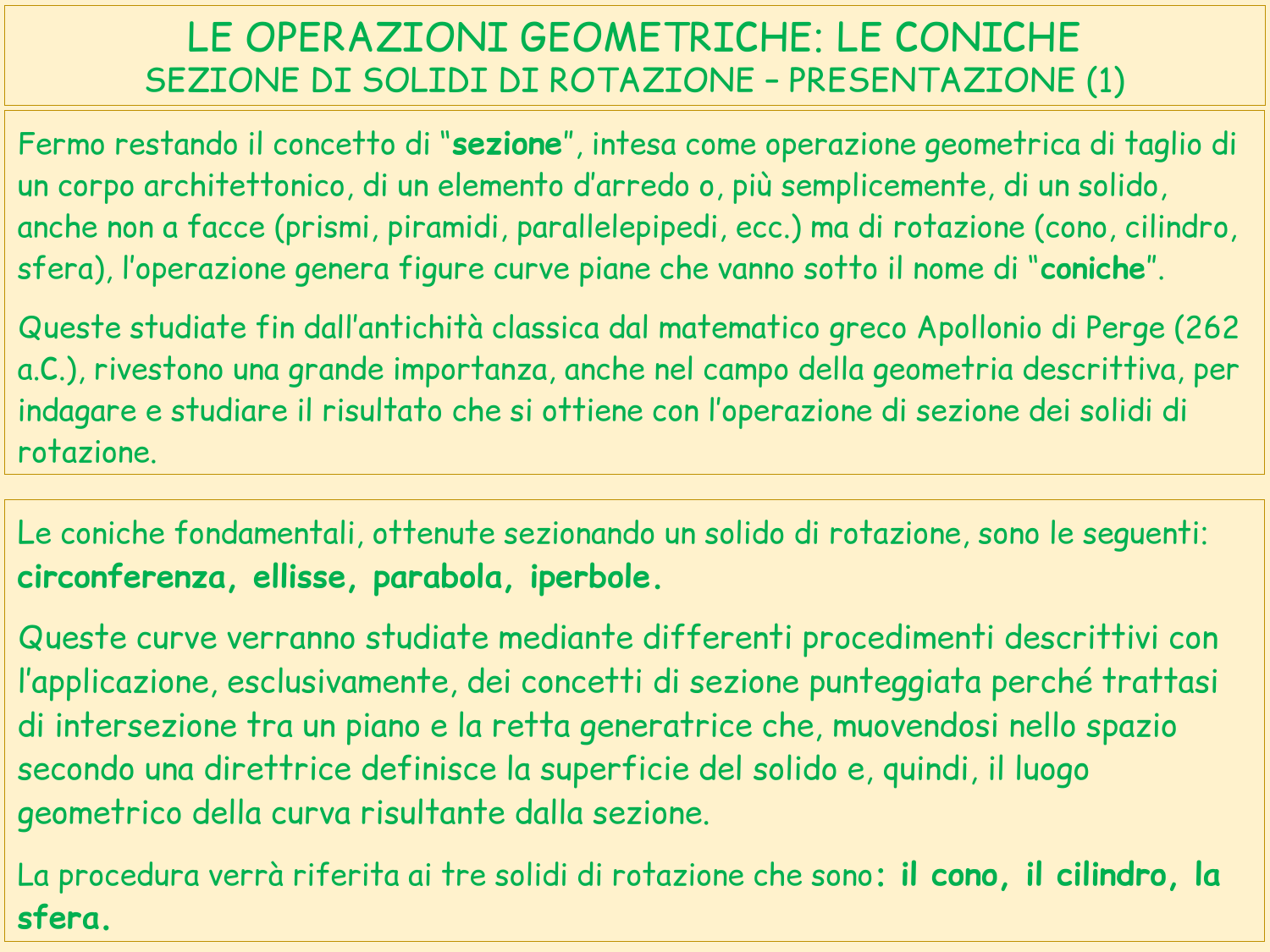

# LE OPERAZIONI GEOMETRICHE: LE CONICHE sezione DI SOLIDI DI ROTAZIONE – PRESENTAZIONE (1)
Fermo restando il concetto di “sezione”, intesa come operazione geometrica di taglio di un corpo architettonico, di un elemento d’arredo o, più semplicemente, di un solido, anche non a facce (prismi, piramidi, parallelepipedi, ecc.) ma di rotazione (cono, cilindro, sfera), l’operazione genera figure curve piane che vanno sotto il nome di “coniche”.
Queste studiate fin dall’antichità classica dal matematico greco Apollonio di Perge (262 a.C.), rivestono una grande importanza, anche nel campo della geometria descrittiva, per indagare e studiare il risultato che si ottiene con l’operazione di sezione dei solidi di rotazione.
Le coniche fondamentali, ottenute sezionando un solido di rotazione, sono le seguenti: circonferenza, ellisse, parabola, iperbole.
Queste curve verranno studiate mediante differenti procedimenti descrittivi con l’applicazione, esclusivamente, dei concetti di sezione punteggiata perché trattasi di intersezione tra un piano e la retta generatrice che, muovendosi nello spazio secondo una direttrice definisce la superficie del solido e, quindi, il luogo geometrico della curva risultante dalla sezione.
La procedura verrà riferita ai tre solidi di rotazione che sono: il cono, il cilindro, la sfera.